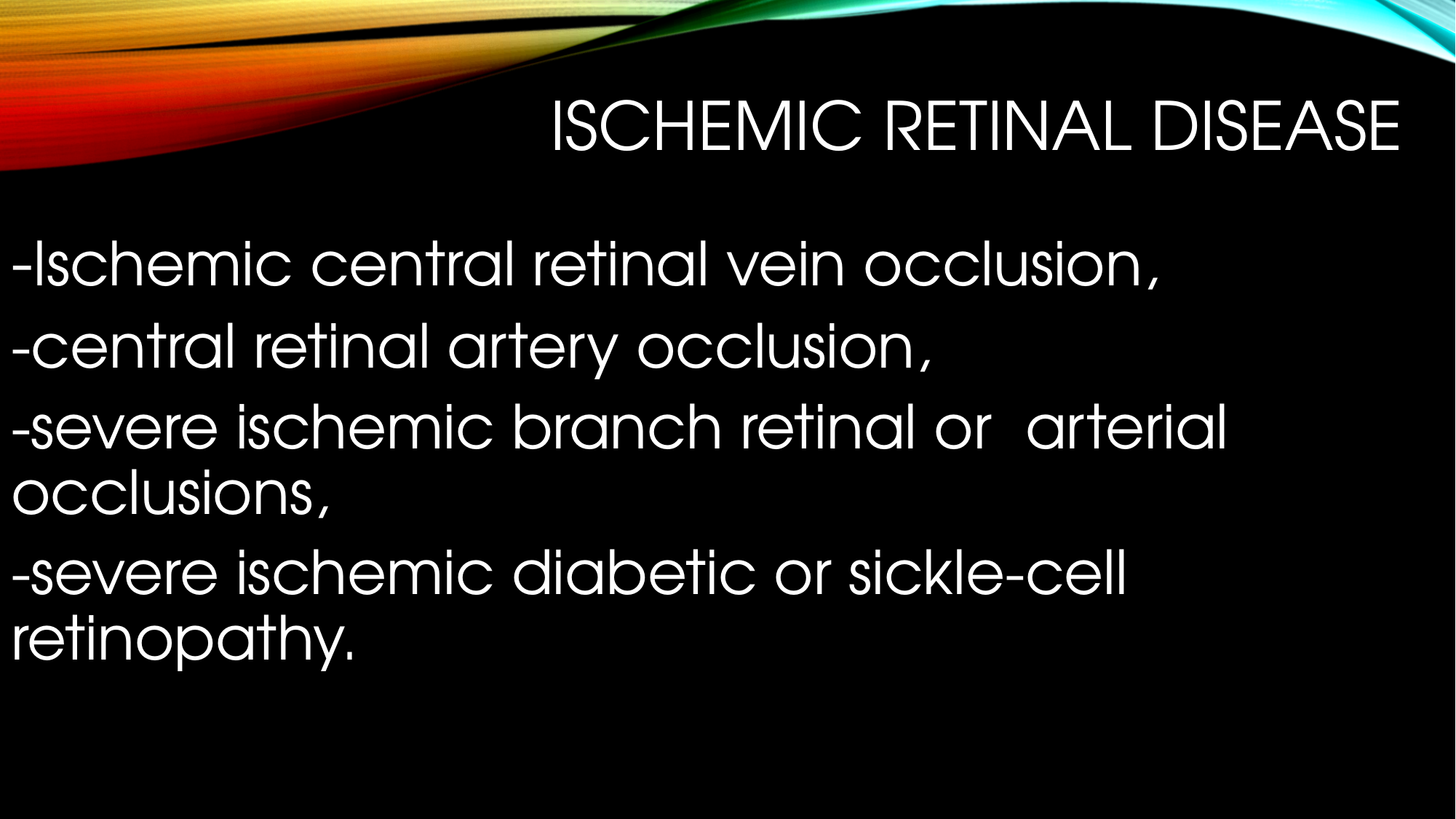

# Ischemic retinal disease
-Ischemic central retinal vein occlusion,
-central retinal artery occlusion,
-severe ischemic branch retinal or  arterial occlusions,
-severe ischemic diabetic or sickle-cell retinopathy.